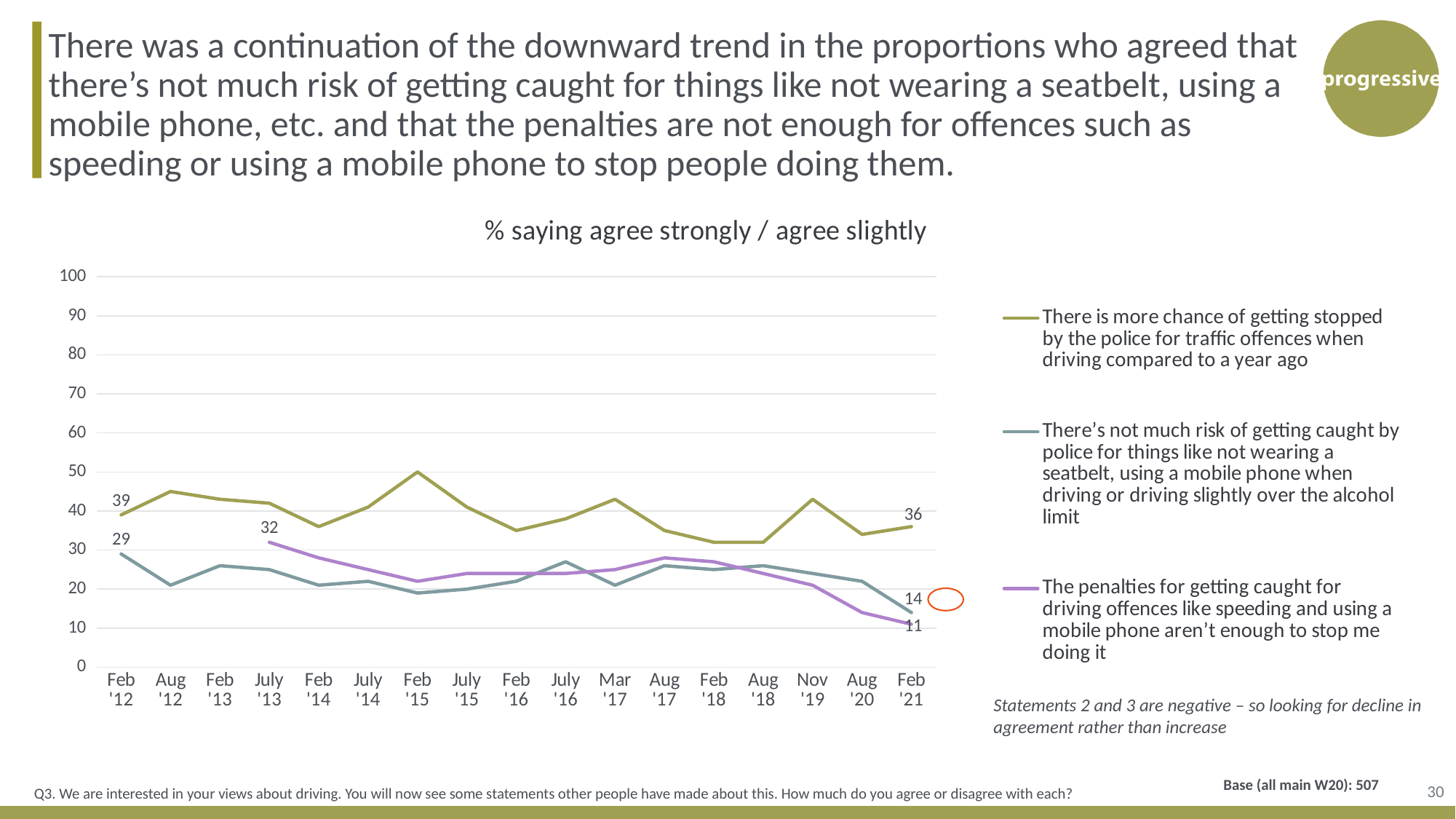

There was a continuation of the downward trend in the proportions who agreed that there’s not much risk of getting caught for things like not wearing a seatbelt, using a mobile phone, etc. and that the penalties are not enough for offences such as speeding or using a mobile phone to stop people doing them.

### Chart: % saying agree strongly / agree slightly

| Category | There is more chance of getting stopped by the police for traffic offences when driving compared to a year ago | There’s not much risk of getting caught by police for things like not wearing a seatbelt, using a mobile phone when driving or driving slightly over the alcohol limit  | The penalties for getting caught for driving offences like speeding and using a mobile phone aren’t enough to stop me doing it |
|---|---|---|---|
| Feb '12 | 39.0 | 29.0 | None |
| Aug '12 | 45.0 | 21.0 | None |
| Feb '13 | 43.0 | 26.0 | None |
| July '13 | 42.0 | 25.0 | 32.0 |
| Feb '14 | 36.0 | 21.0 | 28.0 |
| July '14 | 41.0 | 22.0 | 25.0 |
| Feb '15 | 50.0 | 19.0 | 22.0 |
| July '15 | 41.0 | 20.0 | 24.0 |
| Feb '16 | 35.0 | 22.0 | 24.0 |
| July '16 | 38.0 | 27.0 | 24.0 |
| Mar '17 | 43.0 | 21.0 | 25.0 |
| Aug '17 | 35.0 | 26.0 | 28.0 |
| Feb '18 | 32.0 | 25.0 | 27.0 |
| Aug '18 | 32.0 | 26.0 | 24.0 |
| Nov '19 | 43.0 | 24.0 | 21.0 |
| Aug '20 | 34.0 | 22.0 | 14.0 |
| Feb '21 | 36.0 | 14.0 | 11.0 |
Statements 2 and 3 are negative – so looking for decline in agreement rather than increase
30
Q3. We are interested in your views about driving. You will now see some statements other people have made about this. How much do you agree or disagree with each?
Base (all main W20): 507